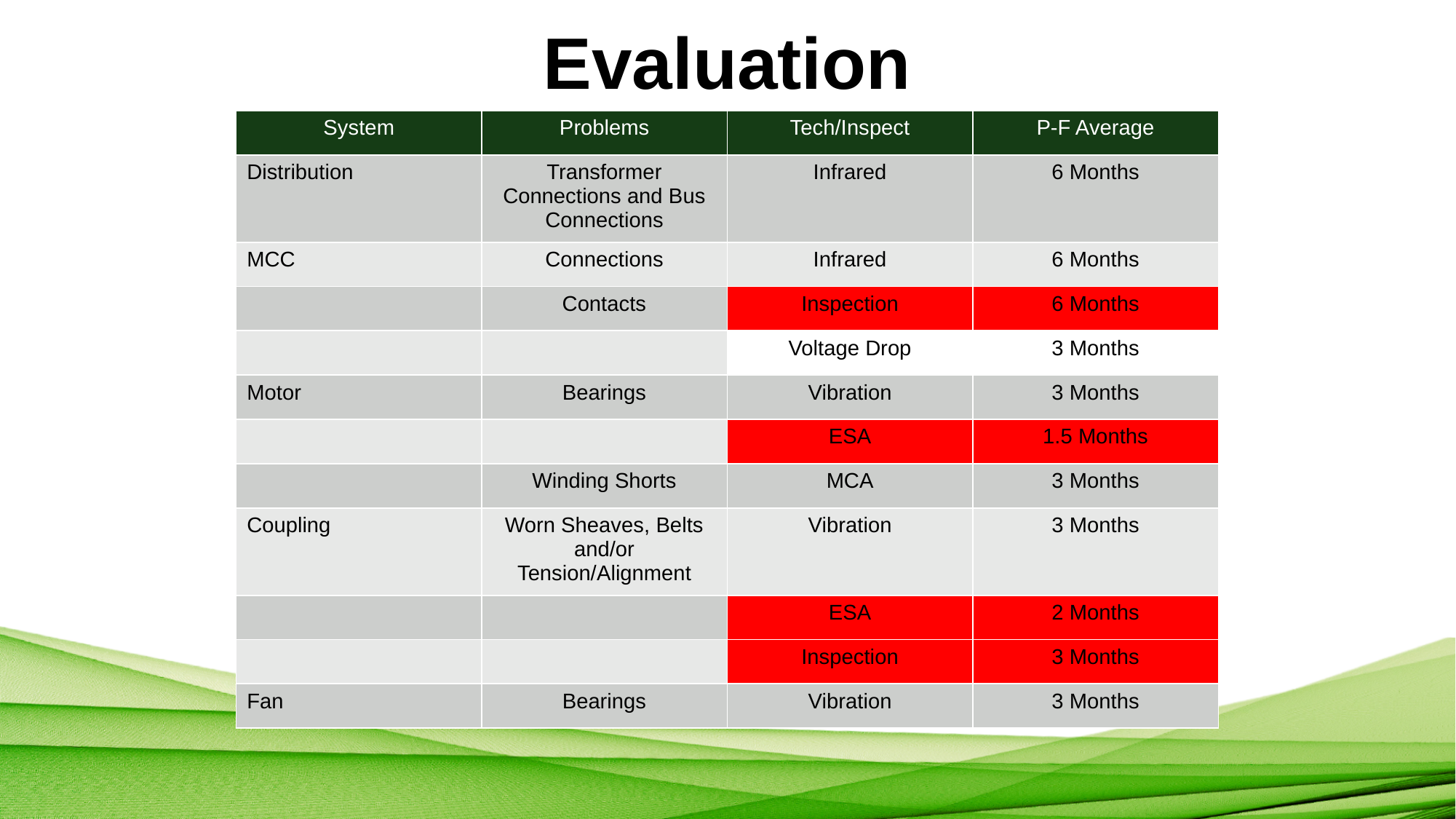

# Evaluation
| System | Problems | Tech/Inspect | P-F Average |
| --- | --- | --- | --- |
| Distribution | Transformer Connections and Bus Connections | Infrared | 6 Months |
| MCC | Connections | Infrared | 6 Months |
|  | Contacts | Inspection | 6 Months |
|  |  | Voltage Drop | 3 Months |
| Motor | Bearings | Vibration | 3 Months |
|  |  | ESA | 1.5 Months |
|  | Winding Shorts | MCA | 3 Months |
| Coupling | Worn Sheaves, Belts and/or Tension/Alignment | Vibration | 3 Months |
|  |  | ESA | 2 Months |
|  |  | Inspection | 3 Months |
| Fan | Bearings | Vibration | 3 Months |